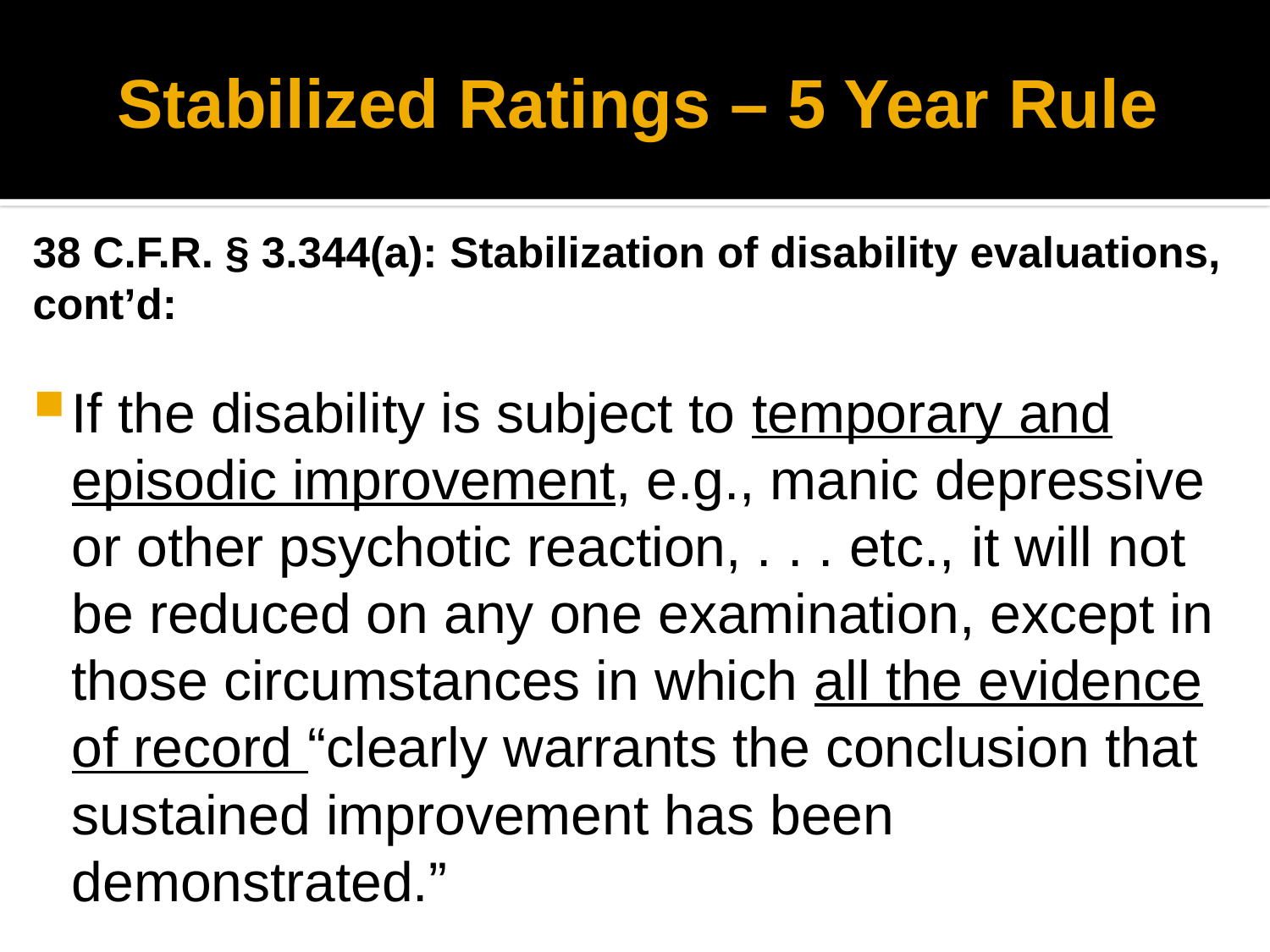

# Stabilized Ratings – 5 Year Rule
38 C.F.R. § 3.344(a): Stabilization of disability evaluations, cont’d:

If the disability is subject to temporary and episodic improvement, e.g., manic depressive or other psychotic reaction, . . . etc., it will not be reduced on any one examination, except in those circumstances in which all the evidence of record “clearly warrants the conclusion that sustained improvement has been demonstrated.”